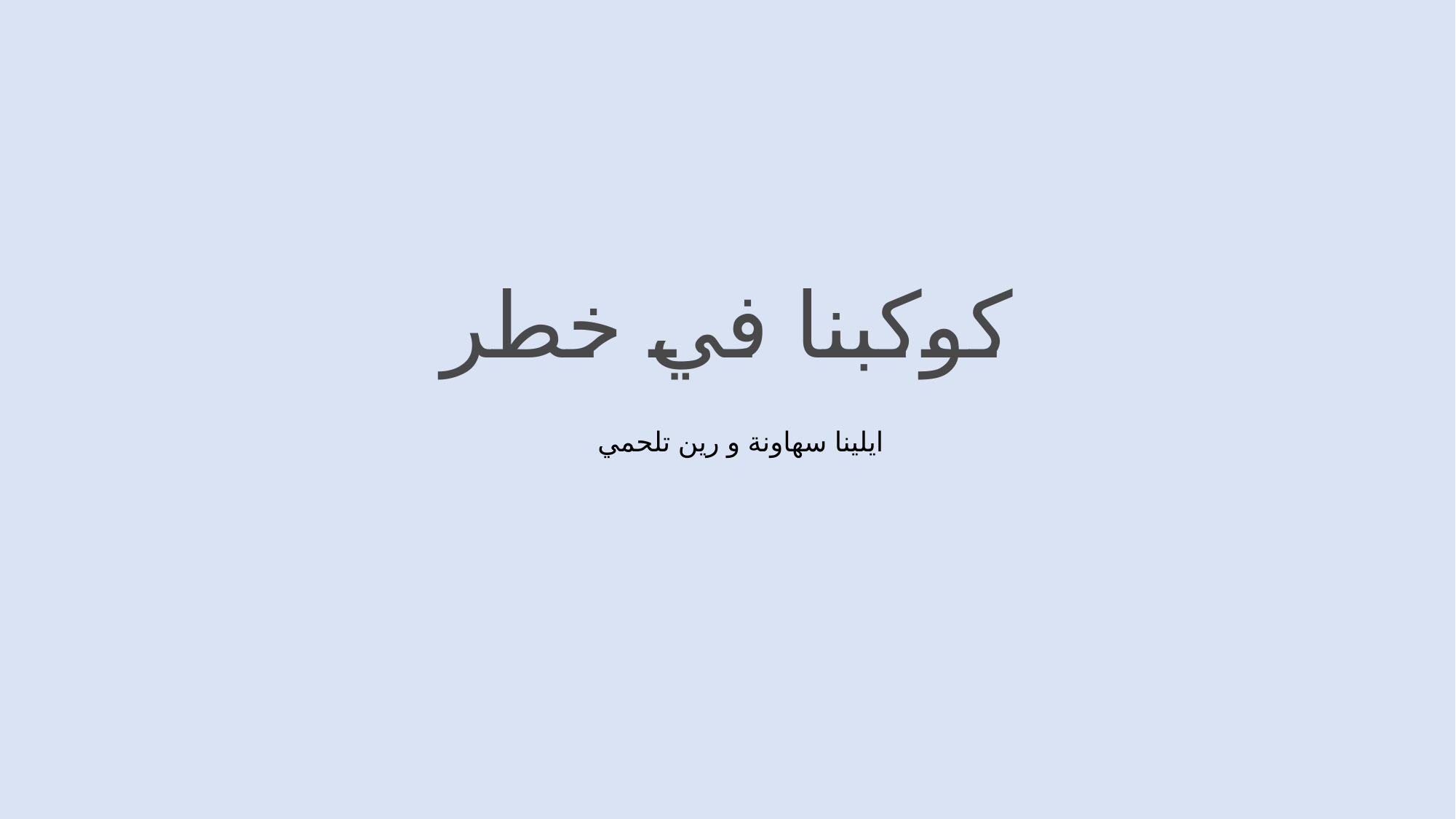

# كوكبنا في خطر
ايلينا سهاونة و رين تلحمي